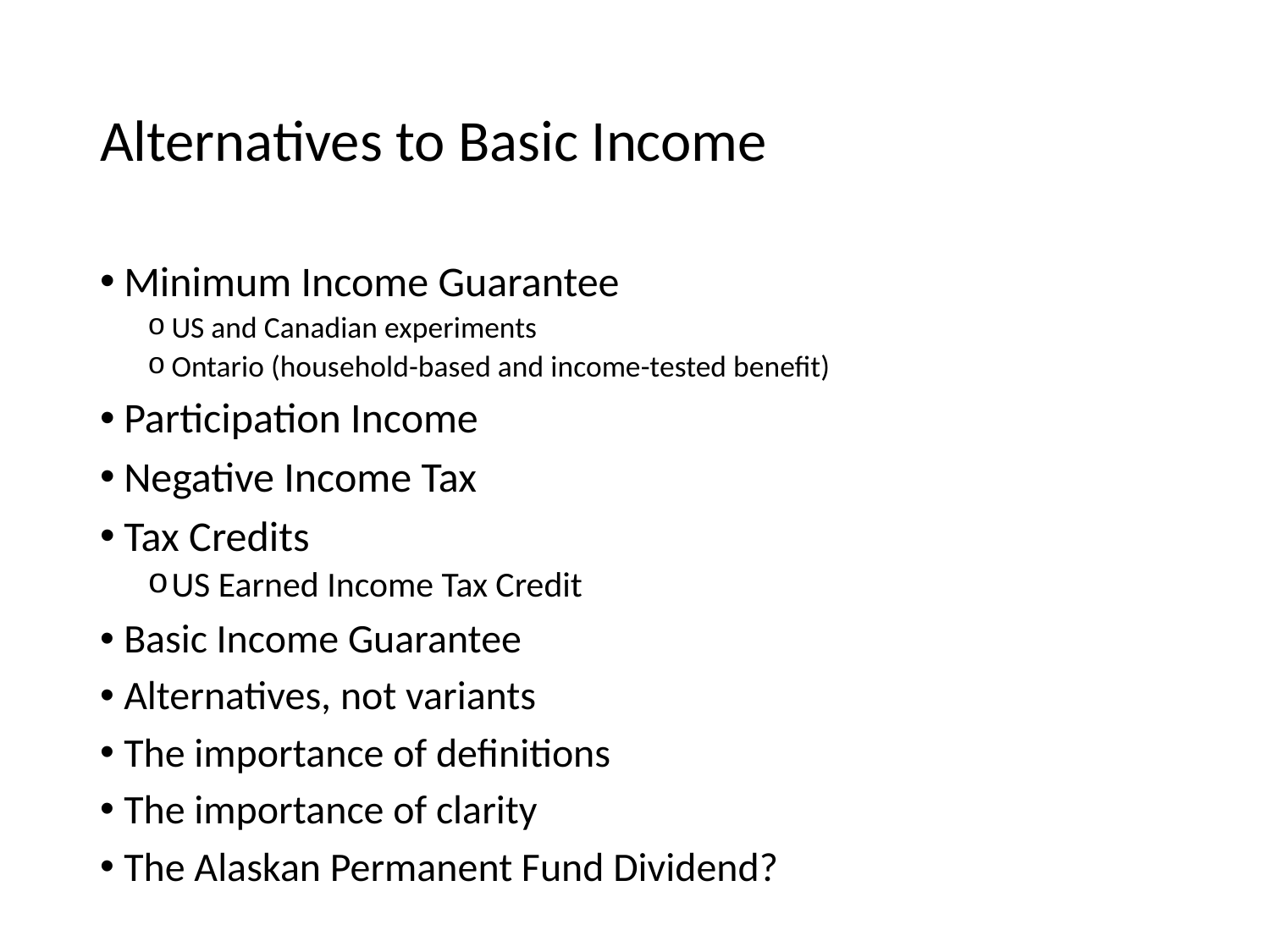

# Alternatives to Basic Income
Minimum Income Guarantee
US and Canadian experiments
Ontario (household-based and income-tested benefit)
Participation Income
Negative Income Tax
Tax Credits
US Earned Income Tax Credit
Basic Income Guarantee
Alternatives, not variants
The importance of definitions
The importance of clarity
The Alaskan Permanent Fund Dividend?